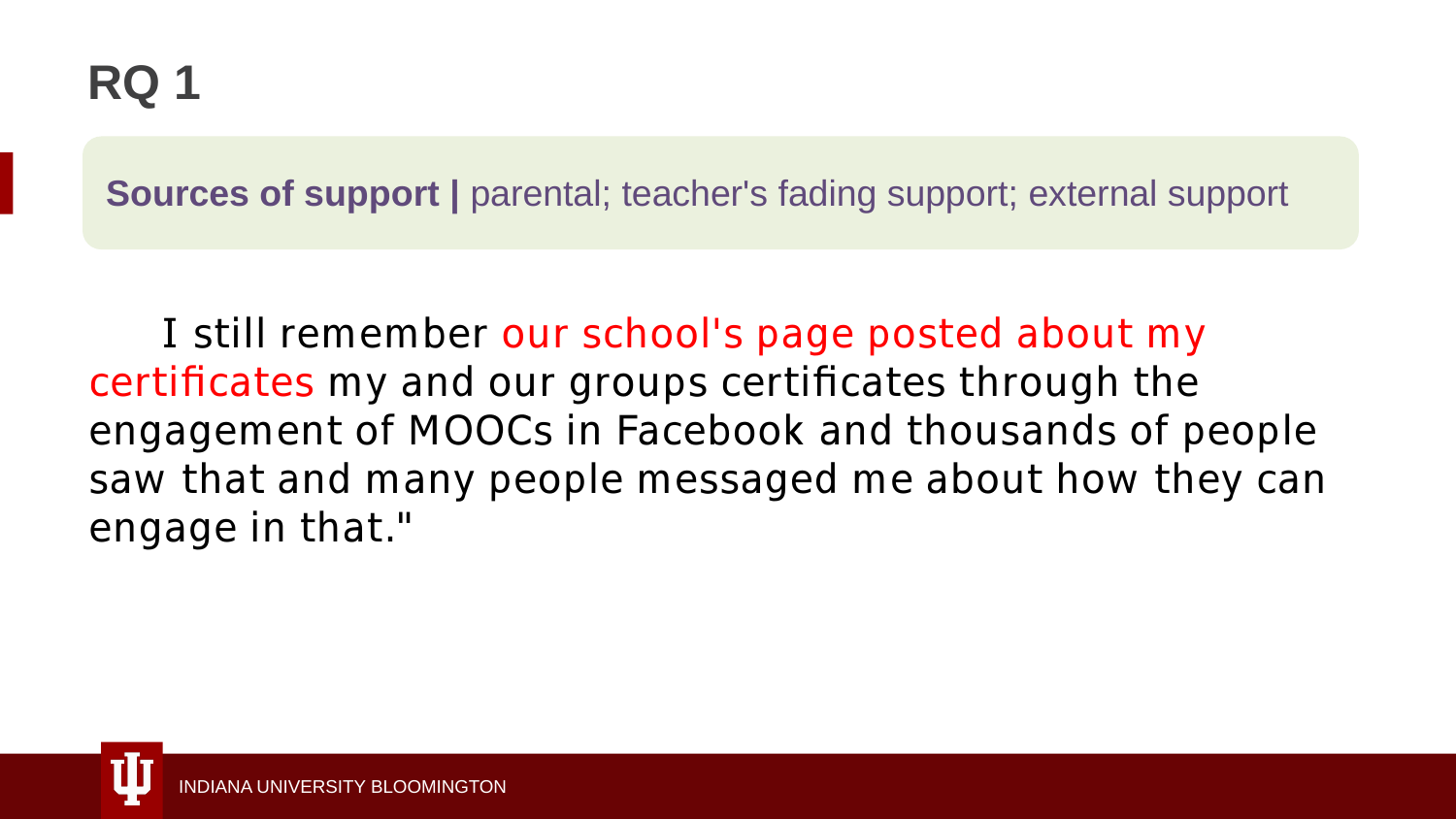

# RQ 1

Sources of support | parental; teacher's fading support; external support
I still remember our school's page posted about my certificates my and our groups certificates through the engagement of MOOCs in Facebook and thousands of people saw that and many people messaged me about how they can engage in that."